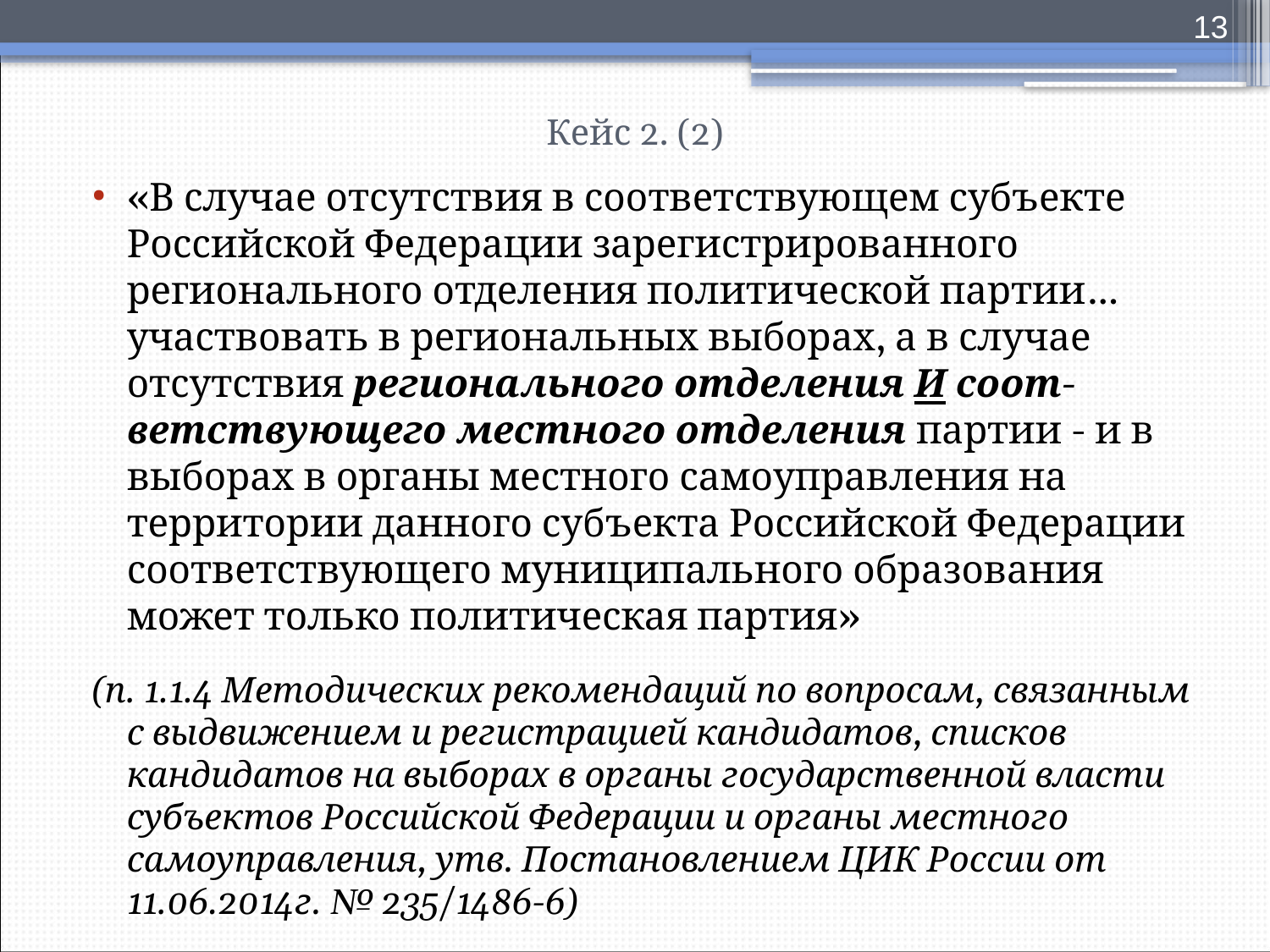

13
# Кейс 2. (2)
«В случае отсутствия в соответствующем субъекте Российской Федерации зарегистрированного регионального отделения политической партии… участвовать в региональных выборах, а в случае отсутствия регионального отделения И соот-ветствующего местного отделения партии - и в выборах в органы местного самоуправления на территории данного субъекта Российской Федерации соответствующего муниципального образования может только политическая партия»

(п. 1.1.4 Методических рекомендаций по вопросам, связанным с выдвижением и регистрацией кандидатов, списков кандидатов на выборах в органы государственной власти субъектов Российской Федерации и органы местного самоуправления, утв. Постановлением ЦИК России от 11.06.2014г. № 235/1486-6)